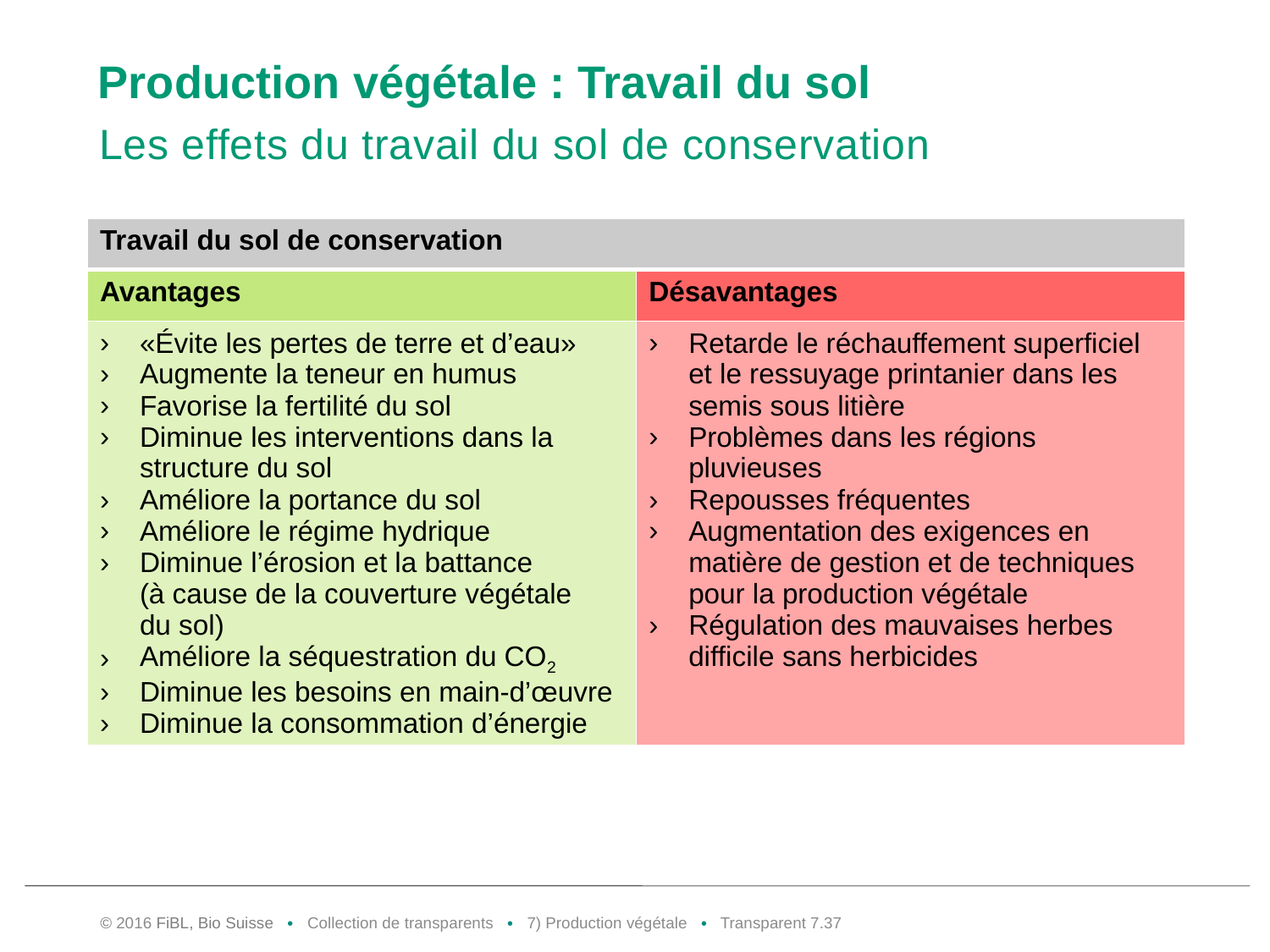

# Production végétale : Travail du sol
Les effets du travail du sol de conservation
| Travail du sol de conservation |  |
| --- | --- |
| Avantages | Désavantages |
| «Évite les pertes de terre et d’eau» Augmente la teneur en humus Favorise la fertilité du sol Diminue les interventions dans la structure du sol Améliore la portance du sol Améliore le régime hydrique Diminue l’érosion et la battance (à cause de la couverture végétale du sol) Améliore la séquestration du CO2 Diminue les besoins en main-d’œuvre Diminue la consommation d’énergie | Retarde le réchauffement superficiel et le ressuyage printanier dans les semis sous litière Problèmes dans les régions pluvieuses Repousses fréquentes Augmentation des exigences en matière de gestion et de techniques pour la production végétale Régulation des mauvaises herbes difficile sans herbicides |

© 2016 FiBL, Bio Suisse   •   Collection de transparents   •   7) Production végétale   •   Transparent 7.37